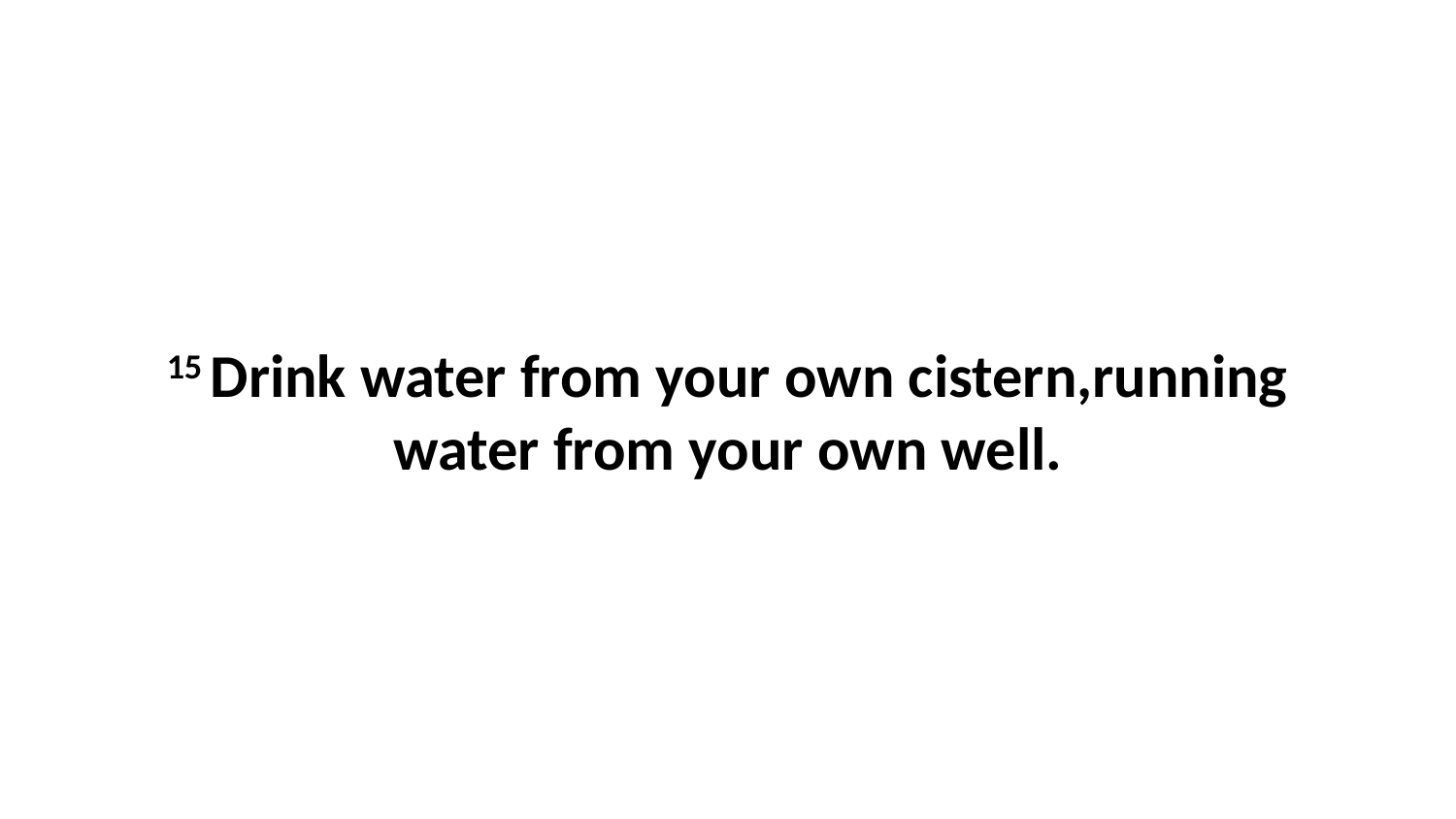

15 Drink water from your own cistern,running water from your own well.